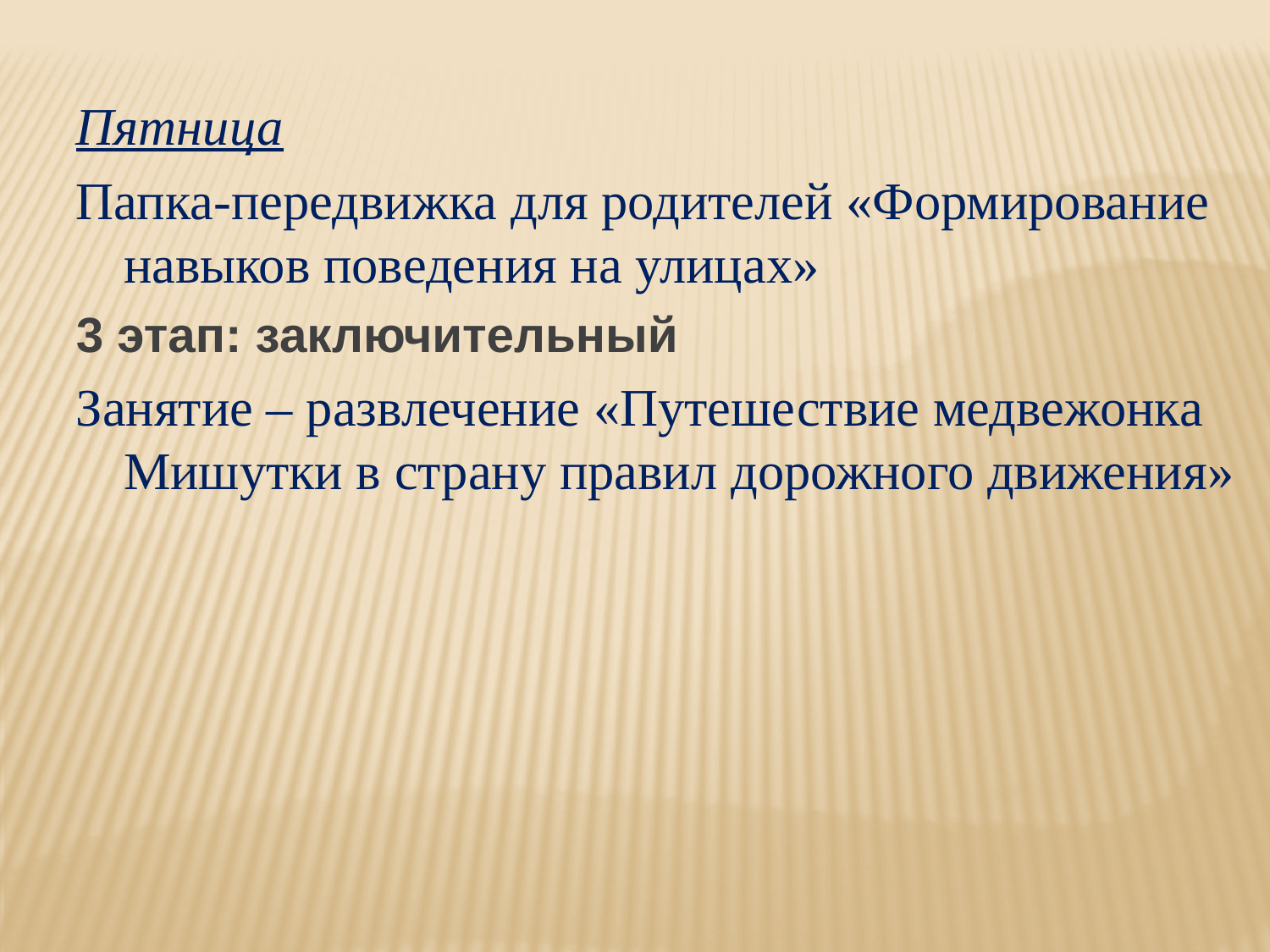

Пятница
Папка-передвижка для родителей «Формирование навыков поведения на улицах»
3 этап: заключительный
Занятие – развлечение «Путешествие медвежонка Мишутки в страну правил дорожного движения»